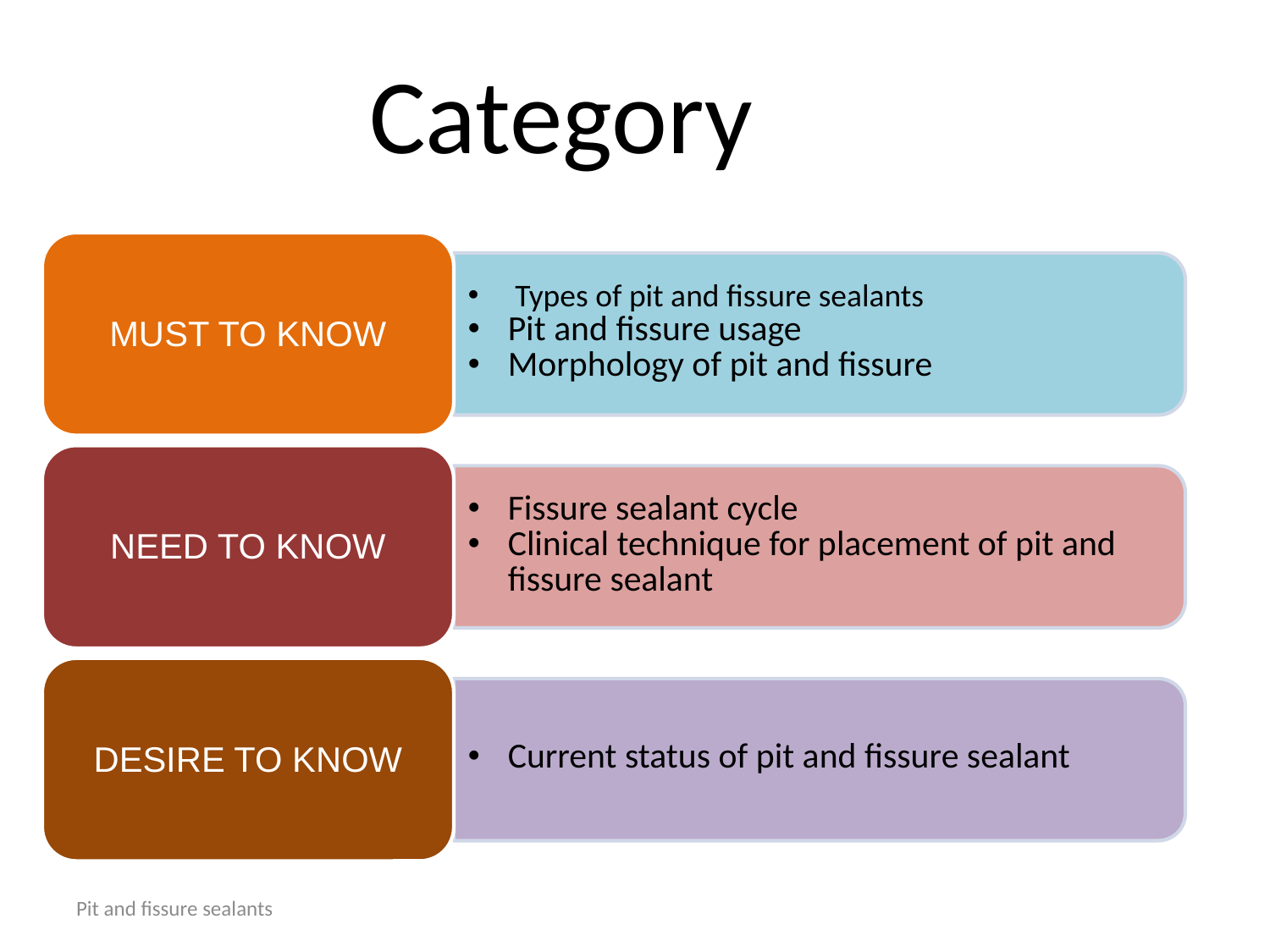

# Category
MUST TO KNOW
NEED TO KNOW
Fissure sealant cycle
DESIRE TO KNOW
Current status of pit and fissure sealant
 Types of pit and fissure sealants
Pit and fissure usage
Morphology of pit and fissure
Clinical technique for placement of pit and fissure sealant
Pit and fissure sealants